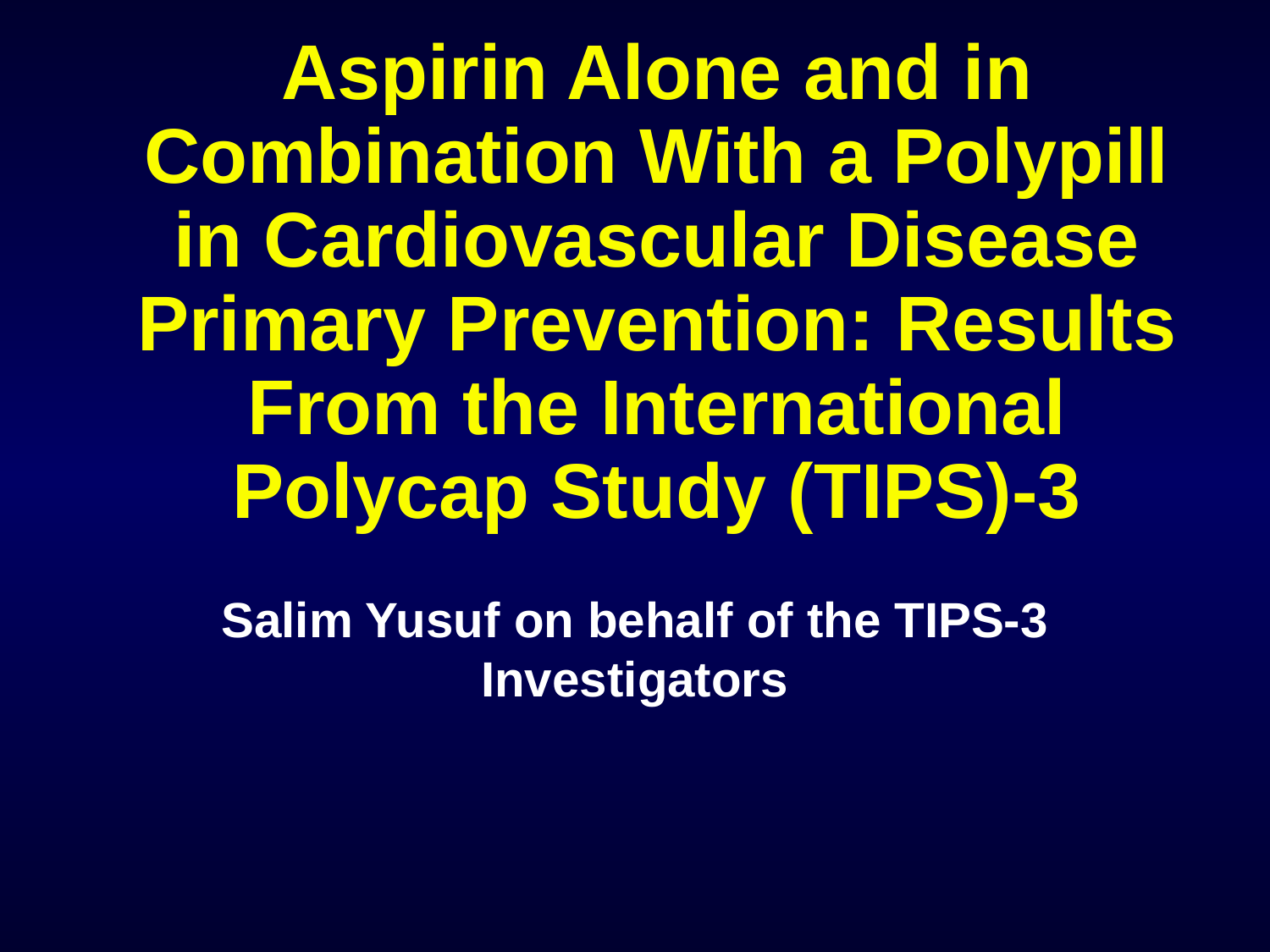

# Aspirin Alone and in Combination With a Polypill in Cardiovascular Disease Primary Prevention: Results From the International Polycap Study (TIPS)-3
Salim Yusuf on behalf of the TIPS-3 Investigators